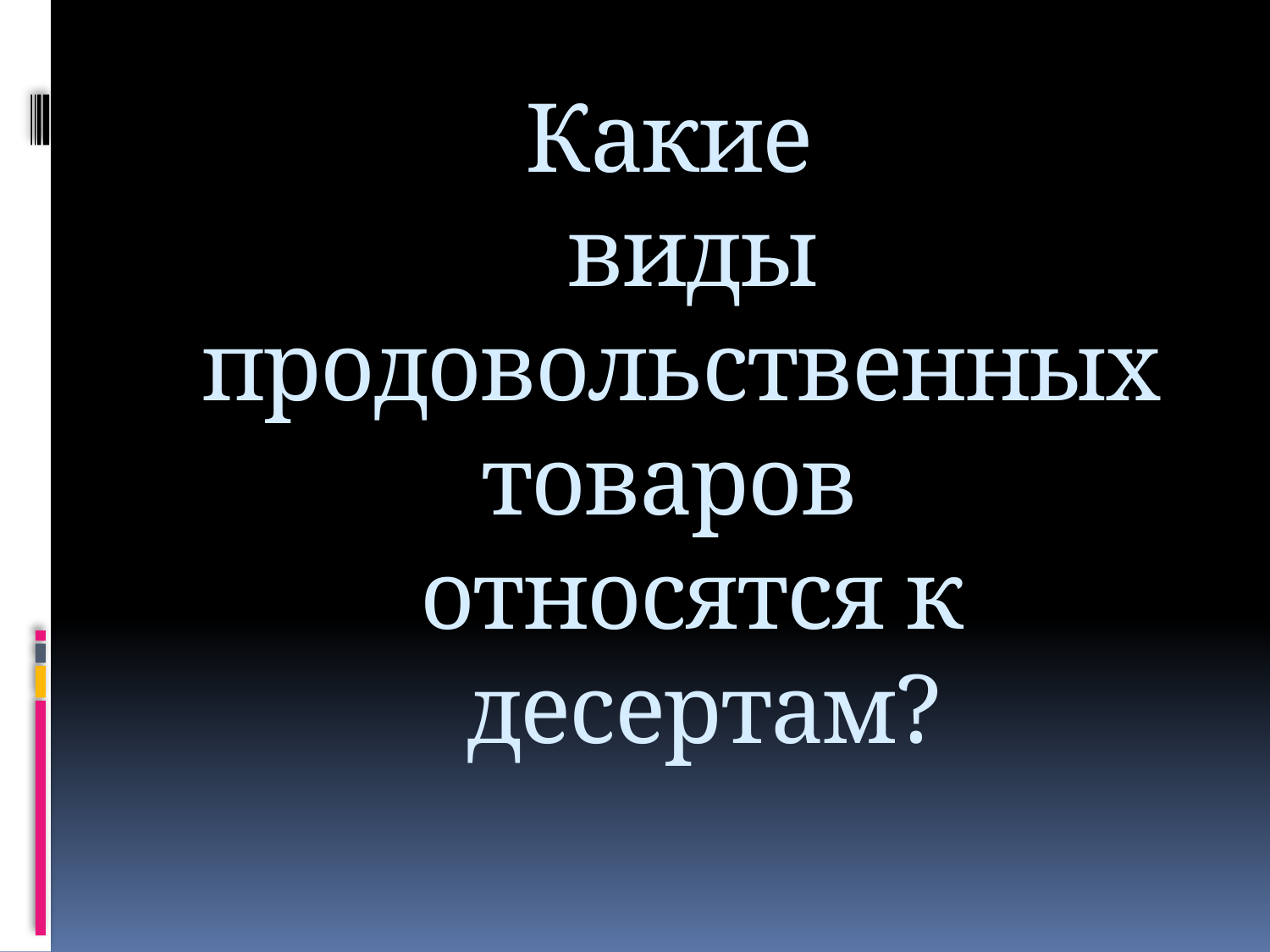

# Какие виды продовольственных  товаров относятся к десертам?